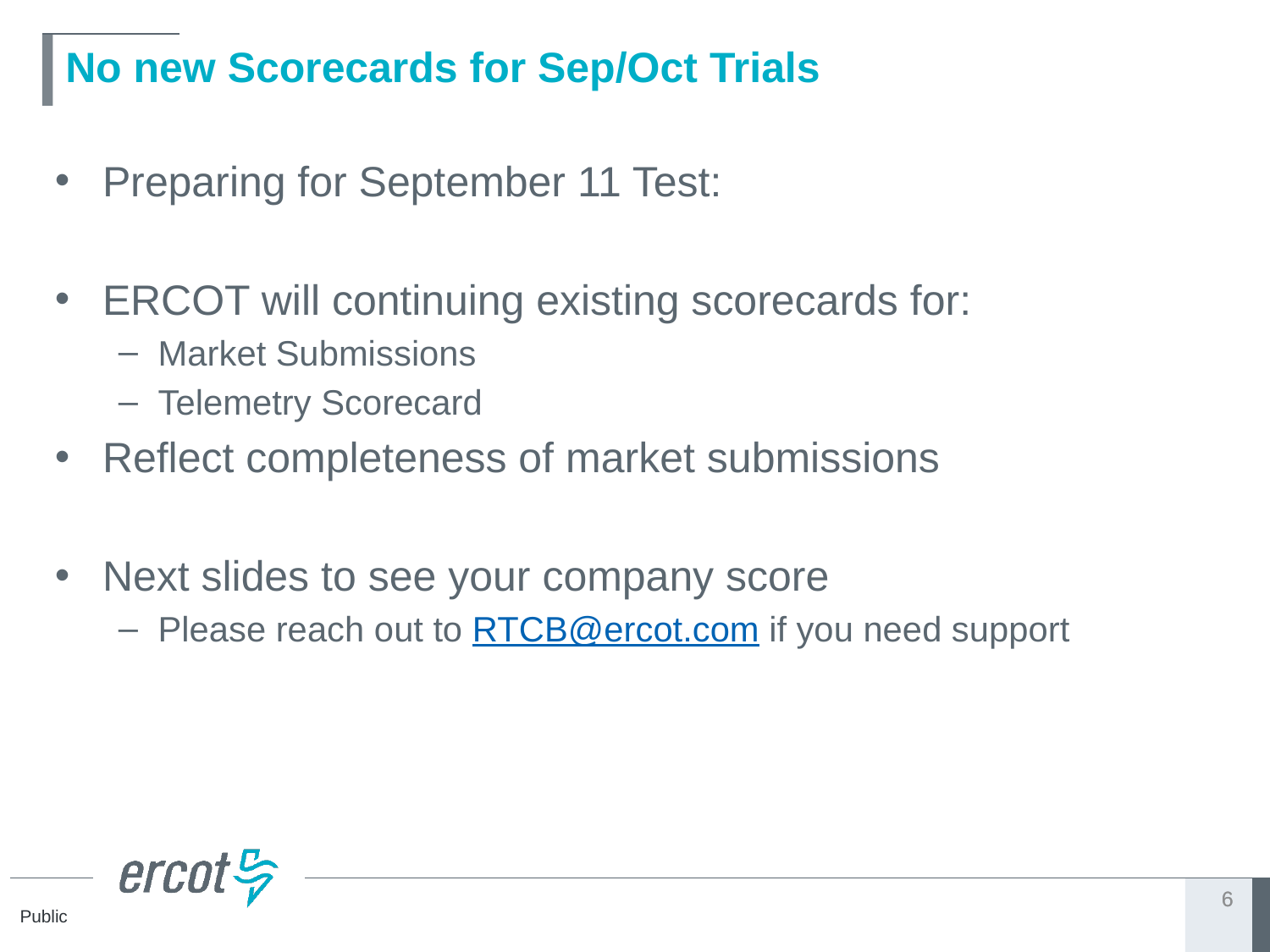

# No new Scorecards for Sep/Oct Trials
Preparing for September 11 Test:

ERCOT will continuing existing scorecards for:
Market Submissions
Telemetry Scorecard
Reflect completeness of market submissions

Next slides to see your company score
Please reach out to RTCB@ercot.com if you need support
6